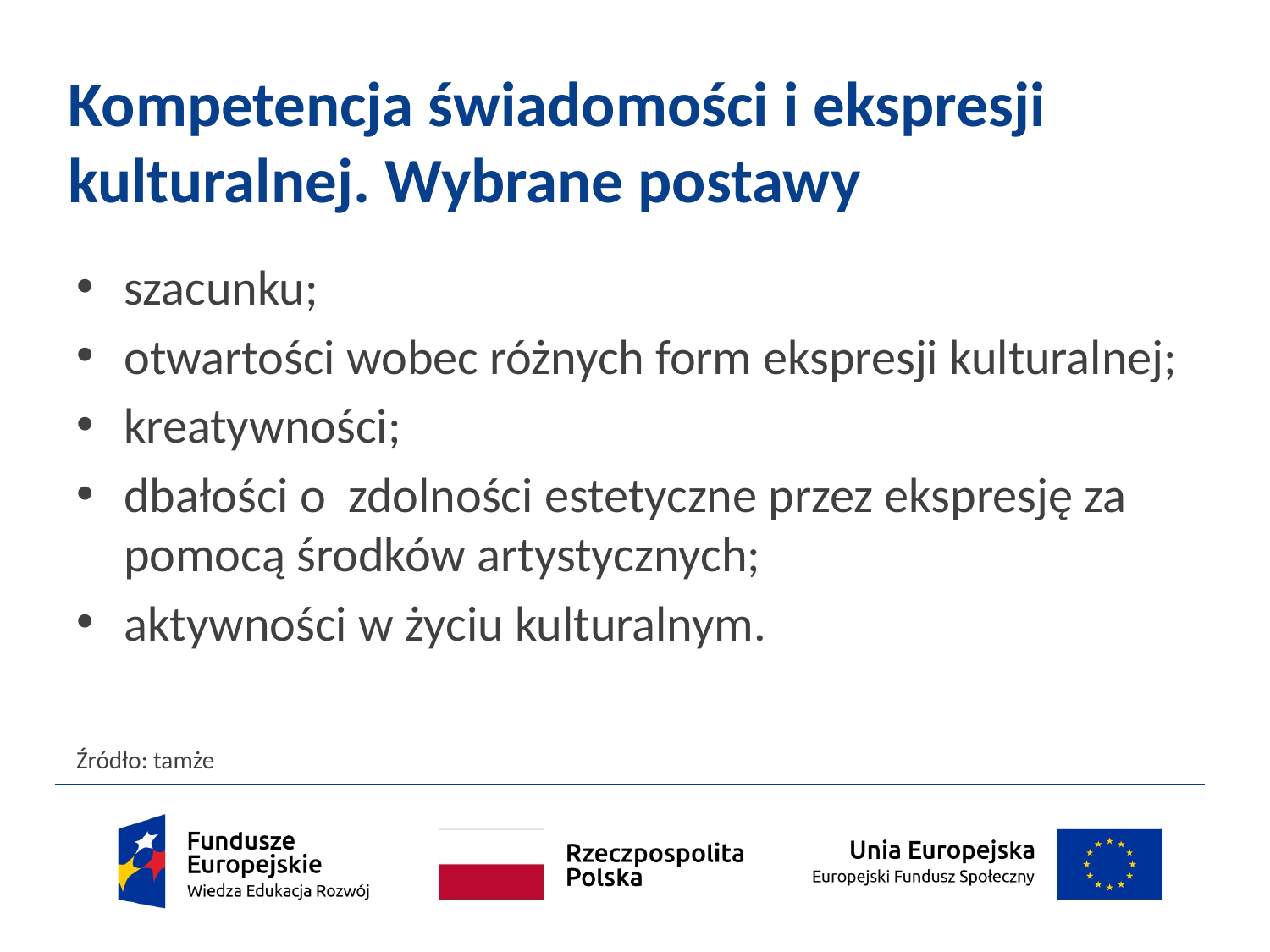

# Kompetencja świadomości i ekspresji kulturalnej. Wybrane postawy
szacunku;
otwartości wobec różnych form ekspresji kulturalnej;
kreatywności;
dbałości o  zdolności estetyczne przez ekspresję za pomocą środków artystycznych;
aktywności w życiu kulturalnym.

Źródło: tamże